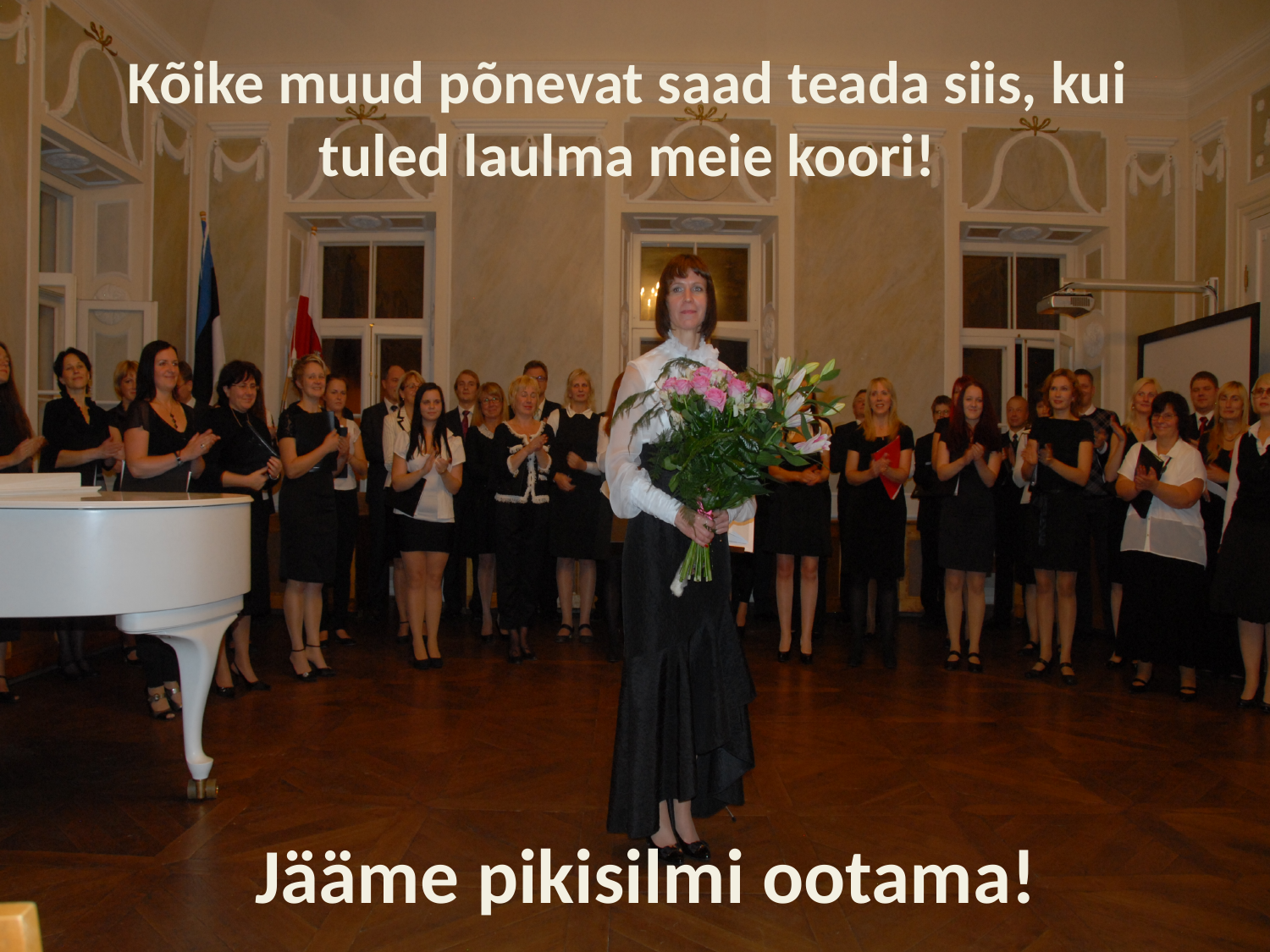

Kõike muud põnevat saad teada siis, kui tuled laulma meie koori!
Jääme pikisilmi ootama!